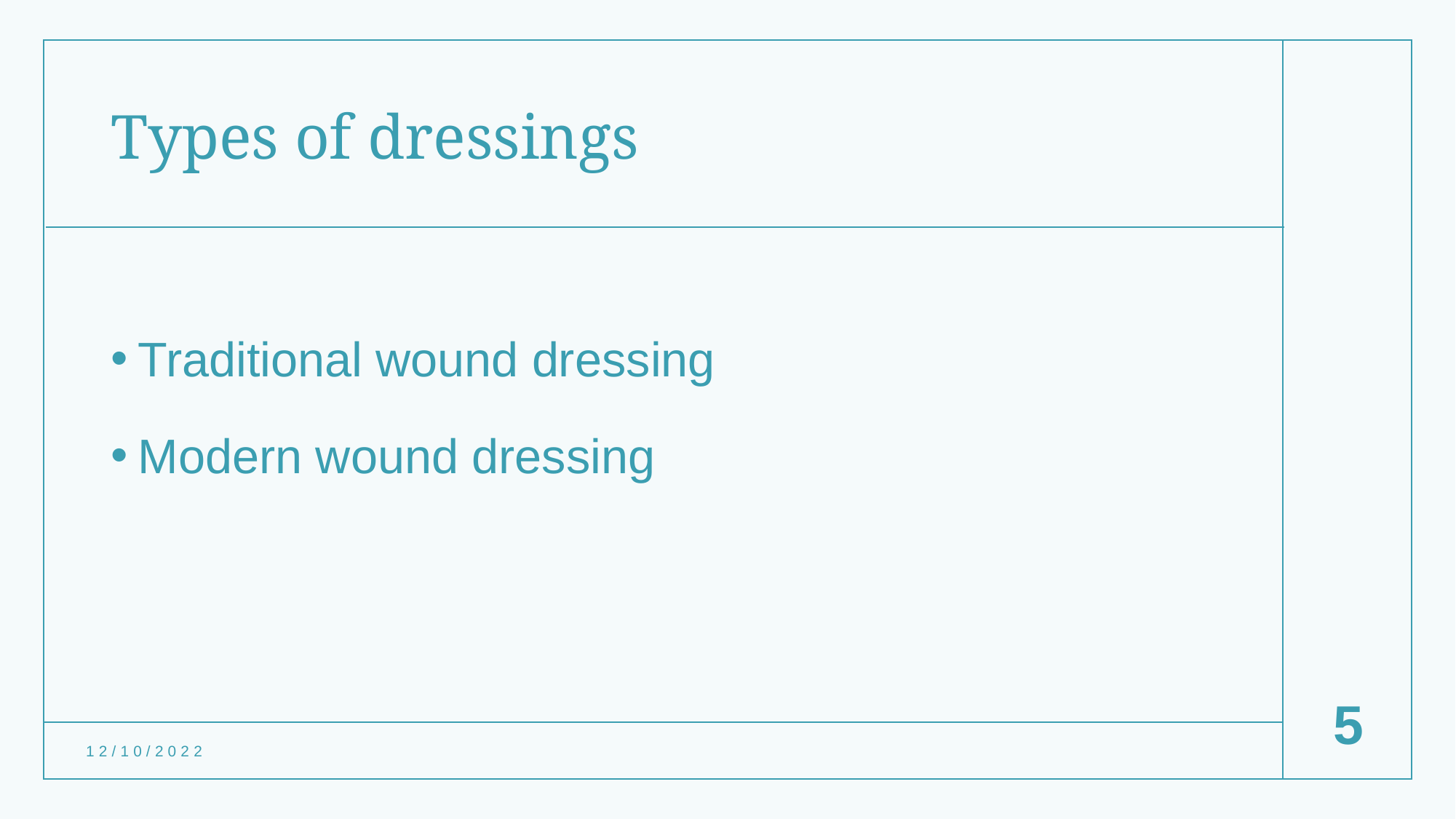

# Types of dressings

Traditional wound dressing
Modern wound dressing

5
12/10/2022